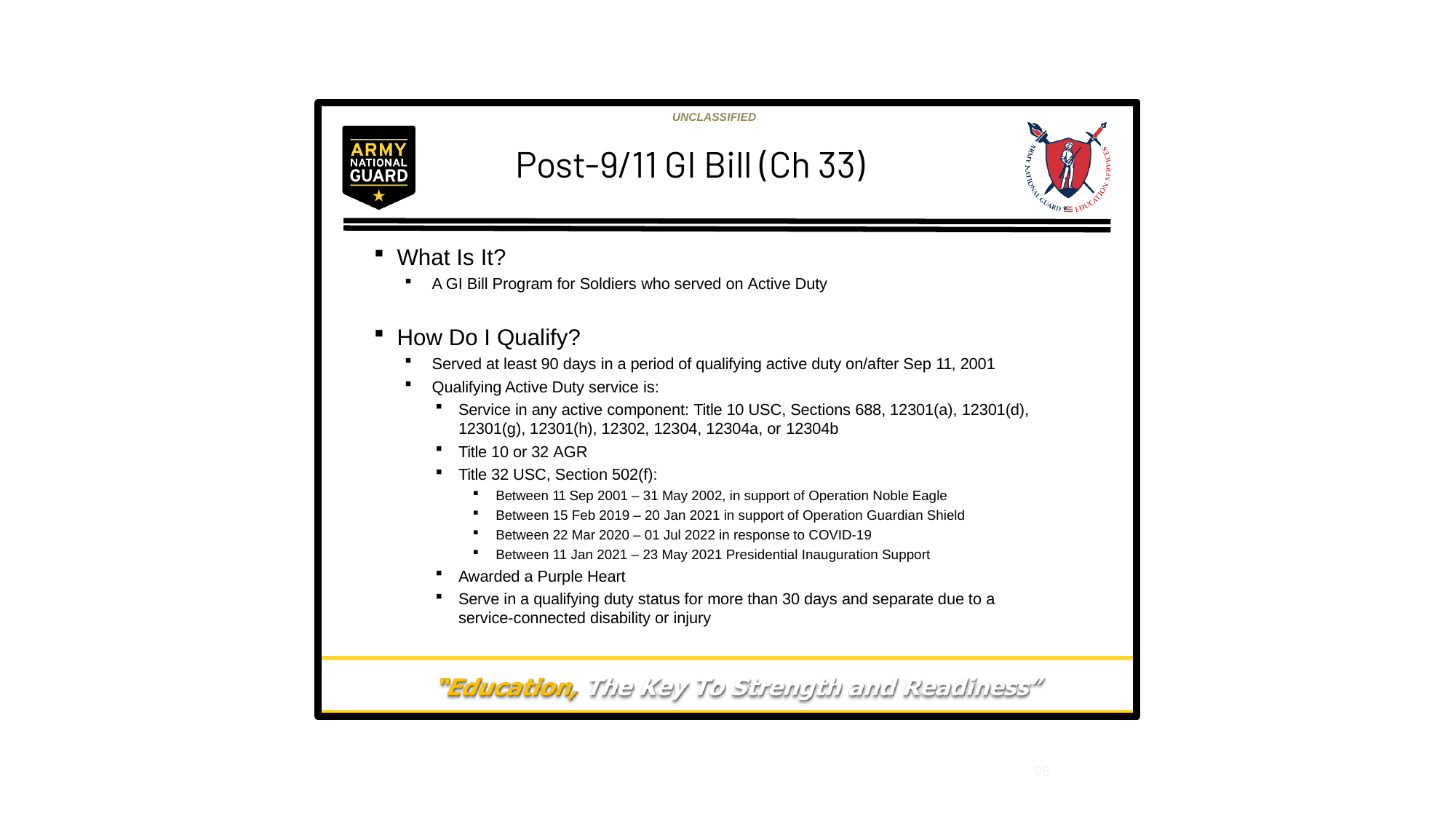

UNCLASSIFIED

# Post-9/11 GI Bill (Ch 33)
What Is It?
A GI Bill Program for Soldiers who served on Active Duty

How Do I Qualify?
Served at least 90 days in a period of qualifying active duty on/after Sep 11, 2001
Qualifying Active Duty service is:
Service in any active component: Title 10 USC, Sections 688, 12301(a), 12301(d),  12301(g), 12301(h), 12302, 12304, 12304a, or 12304b
Title 10 or 32 AGR
Title 32 USC, Section 502(f):
Between 11 Sep 2001 – 31 May 2002, in support of Operation Noble Eagle
Between 15 Feb 2019 – 20 Jan 2021 in support of Operation Guardian Shield
Between 22 Mar 2020 – 01 Jul 2022 in response to COVID-19
Between 11 Jan 2021 – 23 May 2021 Presidential Inauguration Support
Awarded a Purple Heart
Serve in a qualifying duty status for more than 30 days and separate due to a  service-connected disability or injury

96